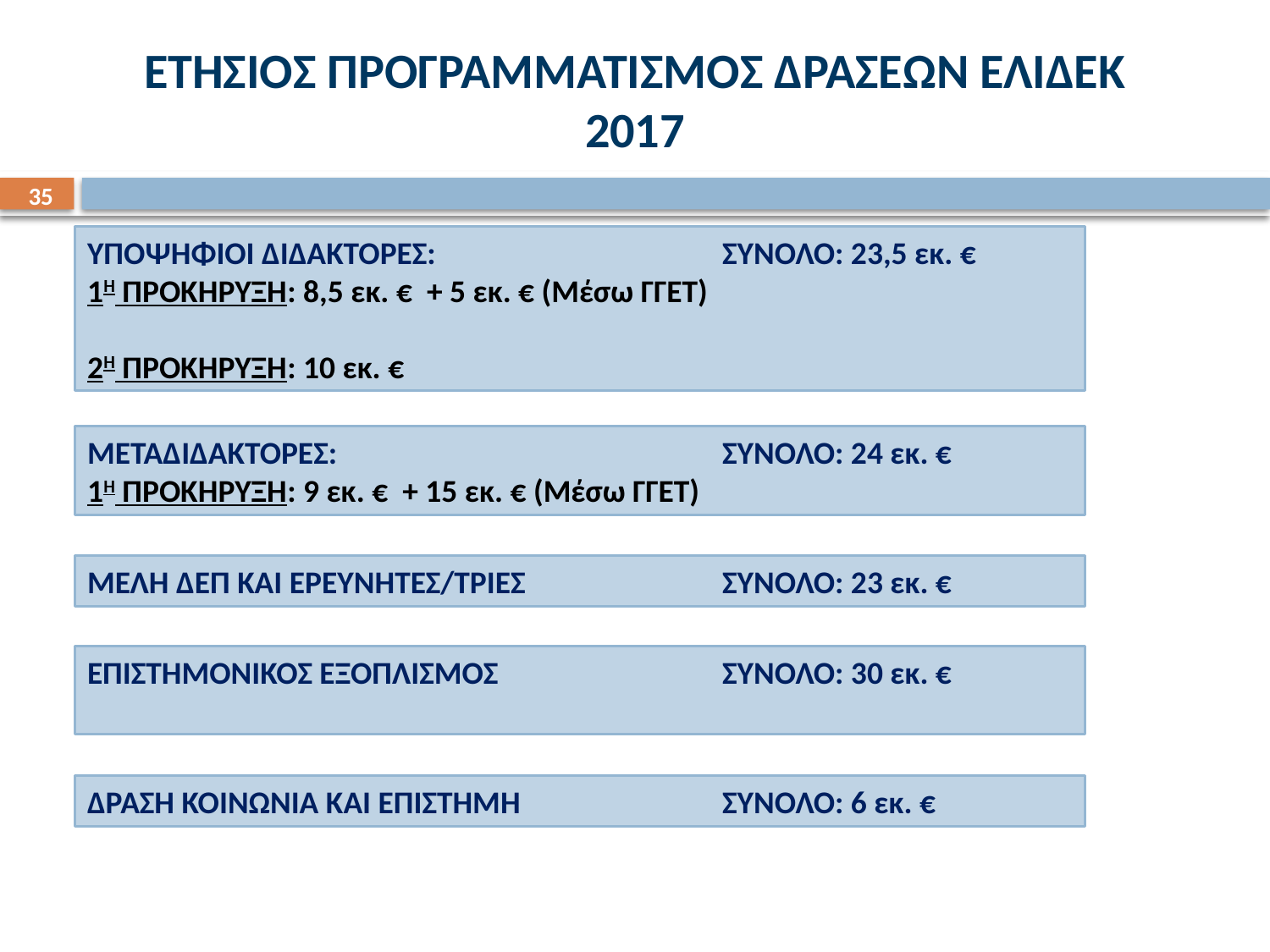

ΕΤΗΣΙΟΣ ΠΡΟΓΡΑΜΜΑΤΙΣΜΟΣ ΔΡΑΣΕΩΝ ΕΛΙΔΕΚ 2017
35
ΥΠΟΨΗΦΙΟΙ ΔΙΔΑΚΤΟΡΕΣ:			ΣΥΝΟΛΟ: 23,5 εκ. €
1Η ΠΡΟΚΗΡΥΞΗ: 8,5 εκ. €  + 5 εκ. € (Μέσω ΓΓΕΤ)

2Η ΠΡΟΚΗΡΥΞΗ: 10 εκ. €
ΜΕΤΑΔΙΔΑΚΤΟΡΕΣ:				ΣΥΝΟΛΟ: 24 εκ. €
1Η ΠΡΟΚΗΡΥΞΗ: 9 εκ. €  + 15 εκ. € (Μέσω ΓΓΕΤ)
ΜΕΛΗ ΔΕΠ ΚΑΙ ΕΡΕΥΝΗΤΕΣ/ΤΡΙΕΣ 		ΣΥΝΟΛΟ: 23 εκ. €
ΕΠΙΣΤΗΜΟΝΙΚΟΣ ΕΞΟΠΛΙΣΜΟΣ 		ΣΥΝΟΛΟ: 30 εκ. €

ΔΡΑΣΗ ΚΟΙΝΩΝΙΑ ΚΑΙ ΕΠΙΣΤΗΜΗ		ΣΥΝΟΛΟ: 6 εκ. €